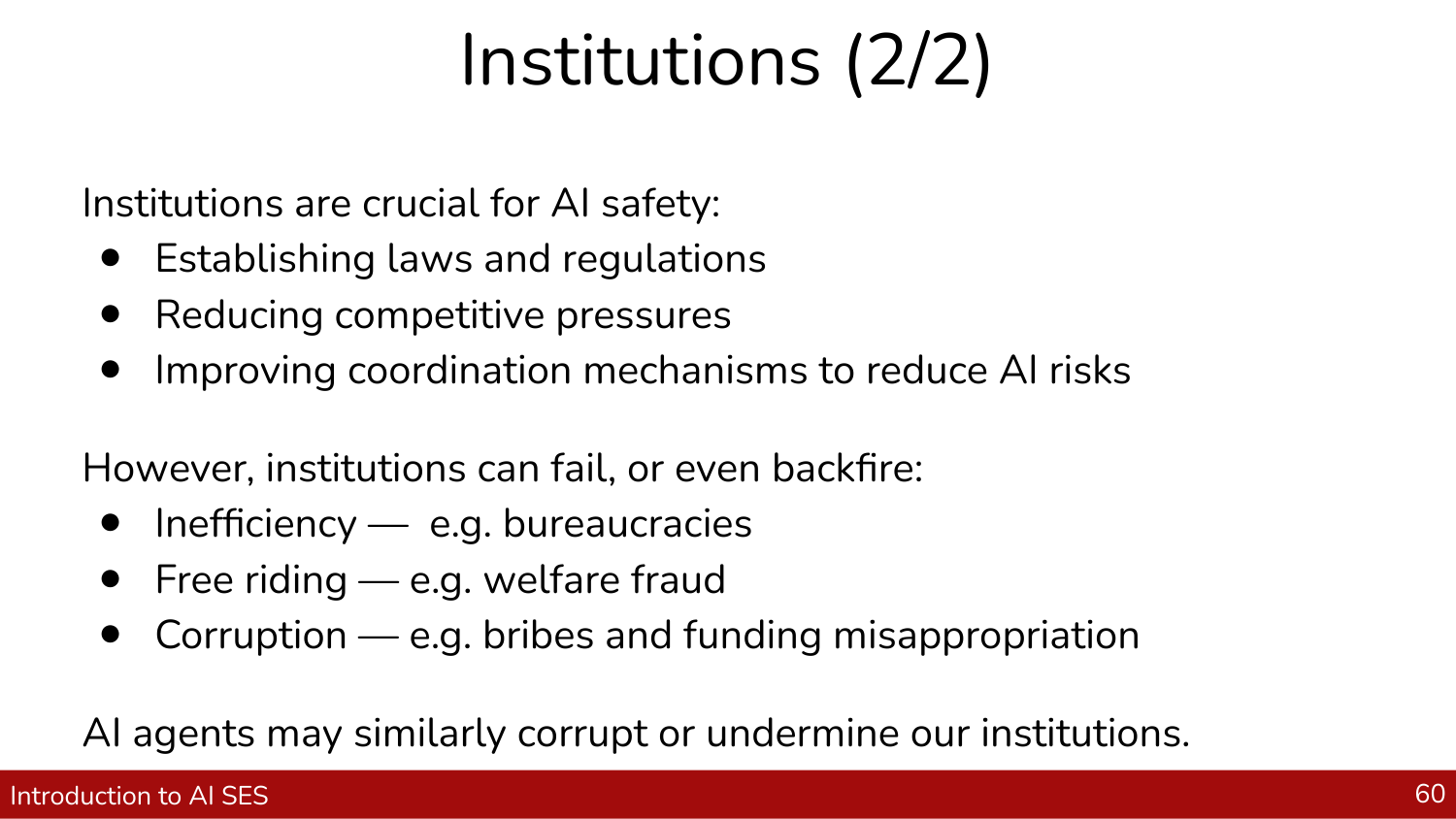

Institutions (2/2)

Institutions are crucial for AI safety:
Establishing laws and regulations
Reducing competitive pressures
Improving coordination mechanisms to reduce AI risks

However, institutions can fail, or even backfire:
Inefficiency —  e.g. bureaucracies
Free riding — e.g. welfare fraud
Corruption — e.g. bribes and funding misappropriation

AI agents may similarly corrupt or undermine our institutions.
60
Introduction to AI SES